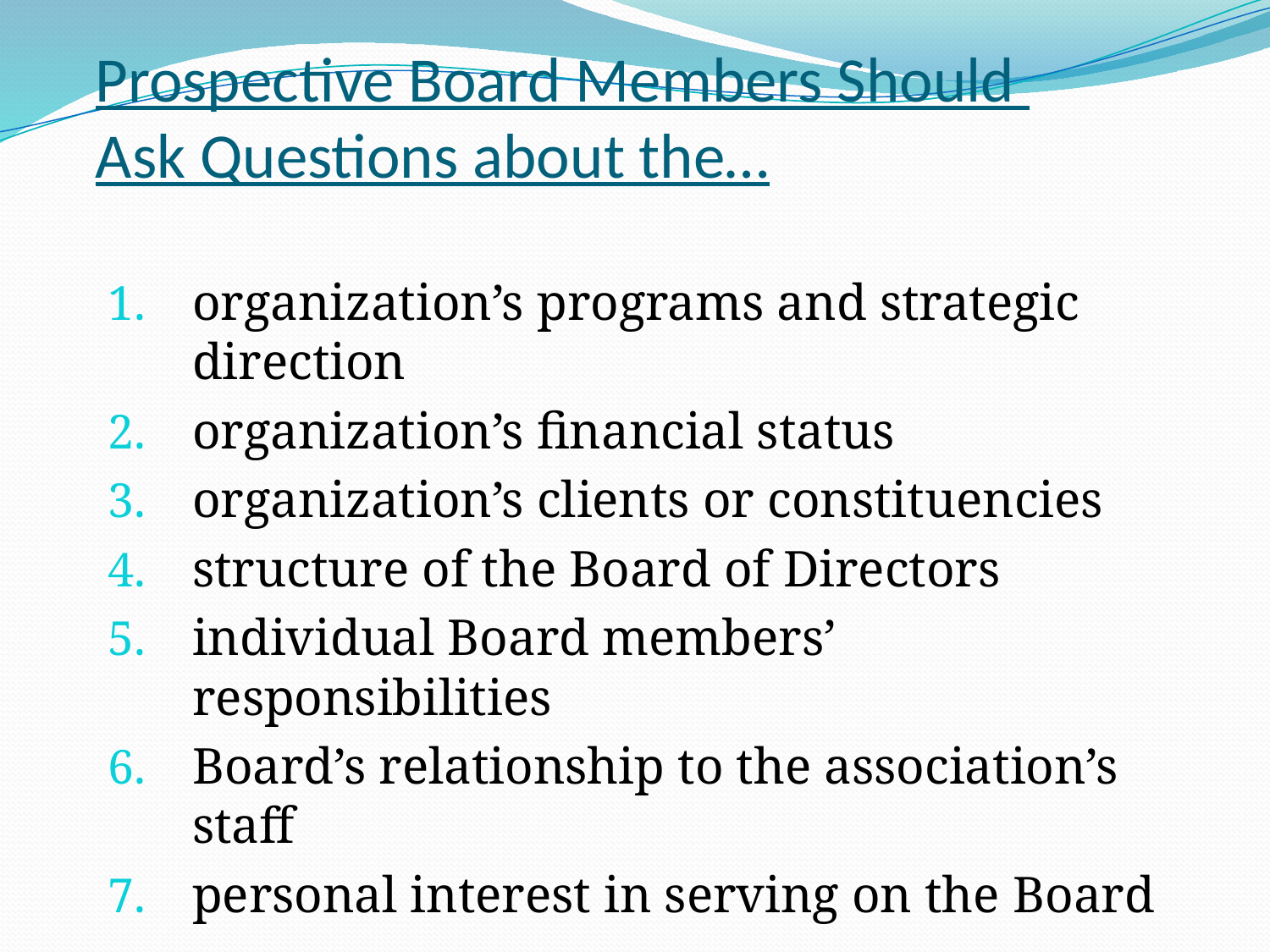

# Prospective Board Members Should Ask Questions about the…
organization’s programs and strategic direction
organization’s financial status
organization’s clients or constituencies
structure of the Board of Directors
individual Board members’ responsibilities
Board’s relationship to the association’s staff
personal interest in serving on the Board